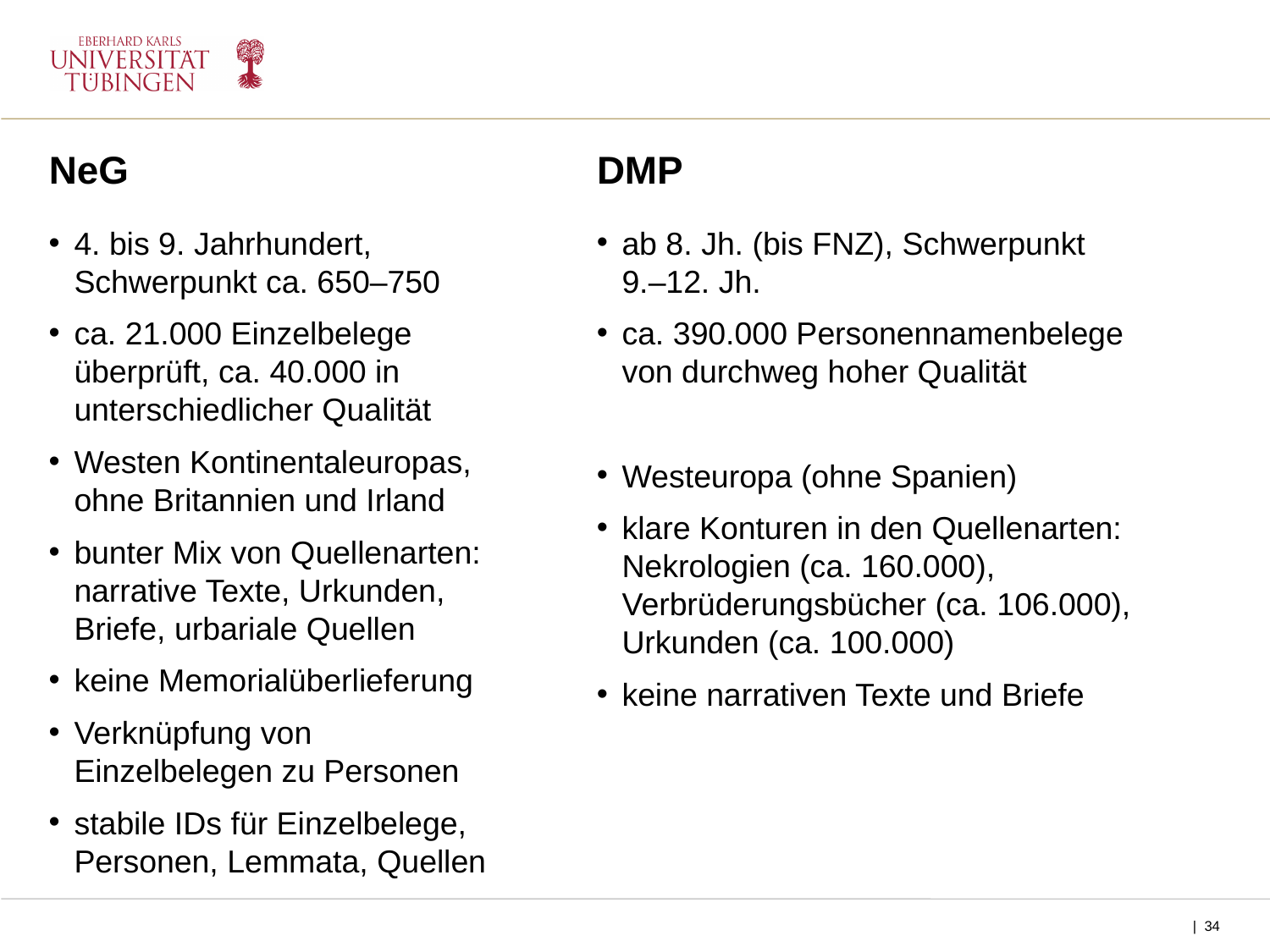

NeG
DMP
4. bis 9. Jahrhundert, Schwerpunkt ca. 650–750
ca. 21.000 Einzelbelege überprüft, ca. 40.000 in unterschiedlicher Qualität
Westen Kontinentaleuropas, ohne Britannien und Irland
bunter Mix von Quellenarten: narrative Texte, Urkunden, Briefe, urbariale Quellen
keine Memorialüberlieferung
Verknüpfung von Einzelbelegen zu Personen
stabile IDs für Einzelbelege, Personen, Lemmata, Quellen

ab 8. Jh. (bis FNZ), Schwerpunkt 9.–12. Jh.
ca. 390.000 Personennamenbelege von durchweg hoher Qualität

Westeuropa (ohne Spanien)
klare Konturen in den Quellenarten: Nekrologien (ca. 160.000), Verbrüderungsbücher (ca. 106.000), Urkunden (ca. 100.000)
keine narrativen Texte und Briefe